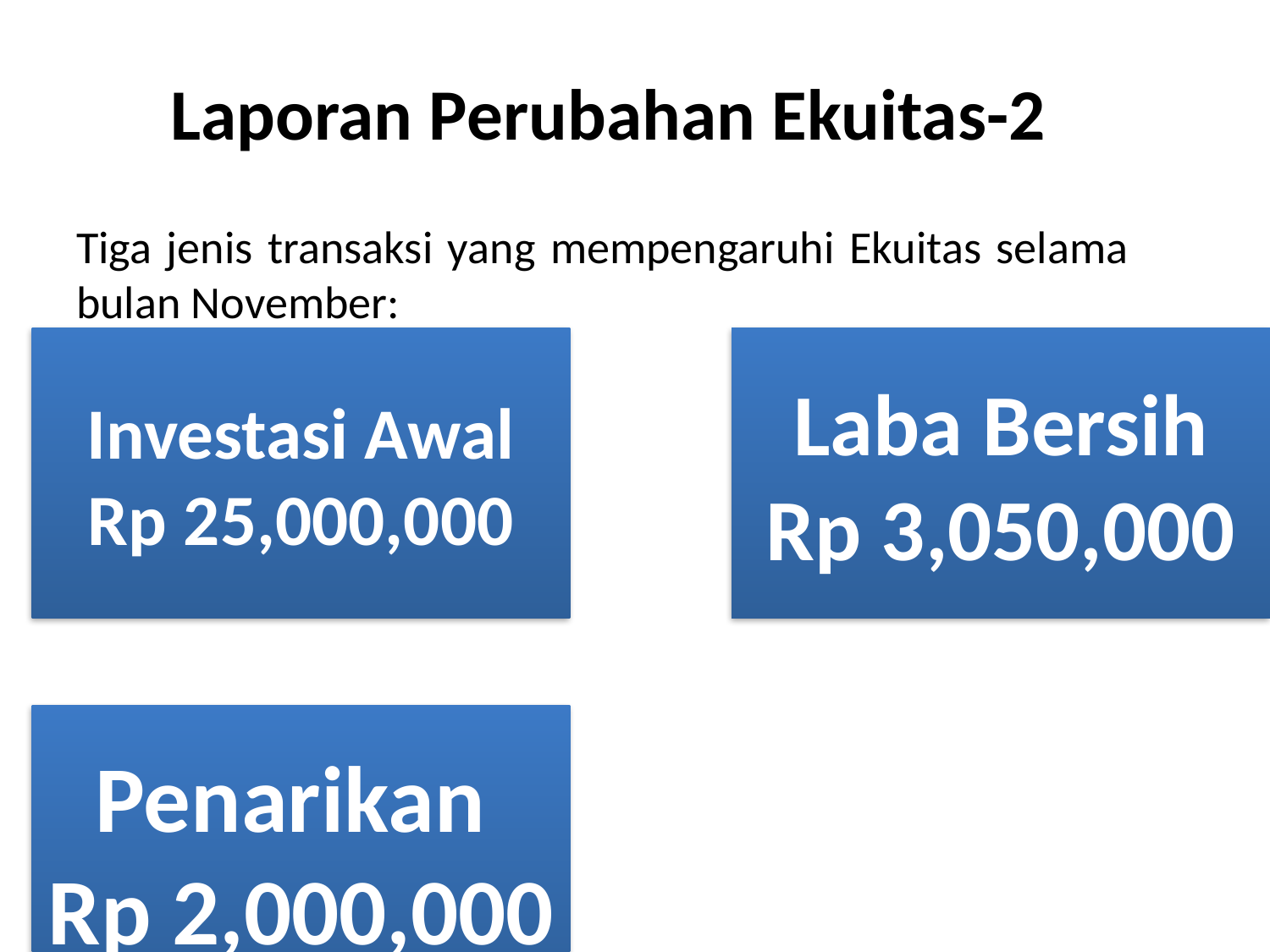

# Laporan Perubahan Ekuitas-2
Tiga jenis transaksi yang mempengaruhi Ekuitas selama bulan November:
Investasi Awal
Rp 25,000,000
Laba Bersih
Rp 3,050,000
Penarikan
Rp 2,000,000